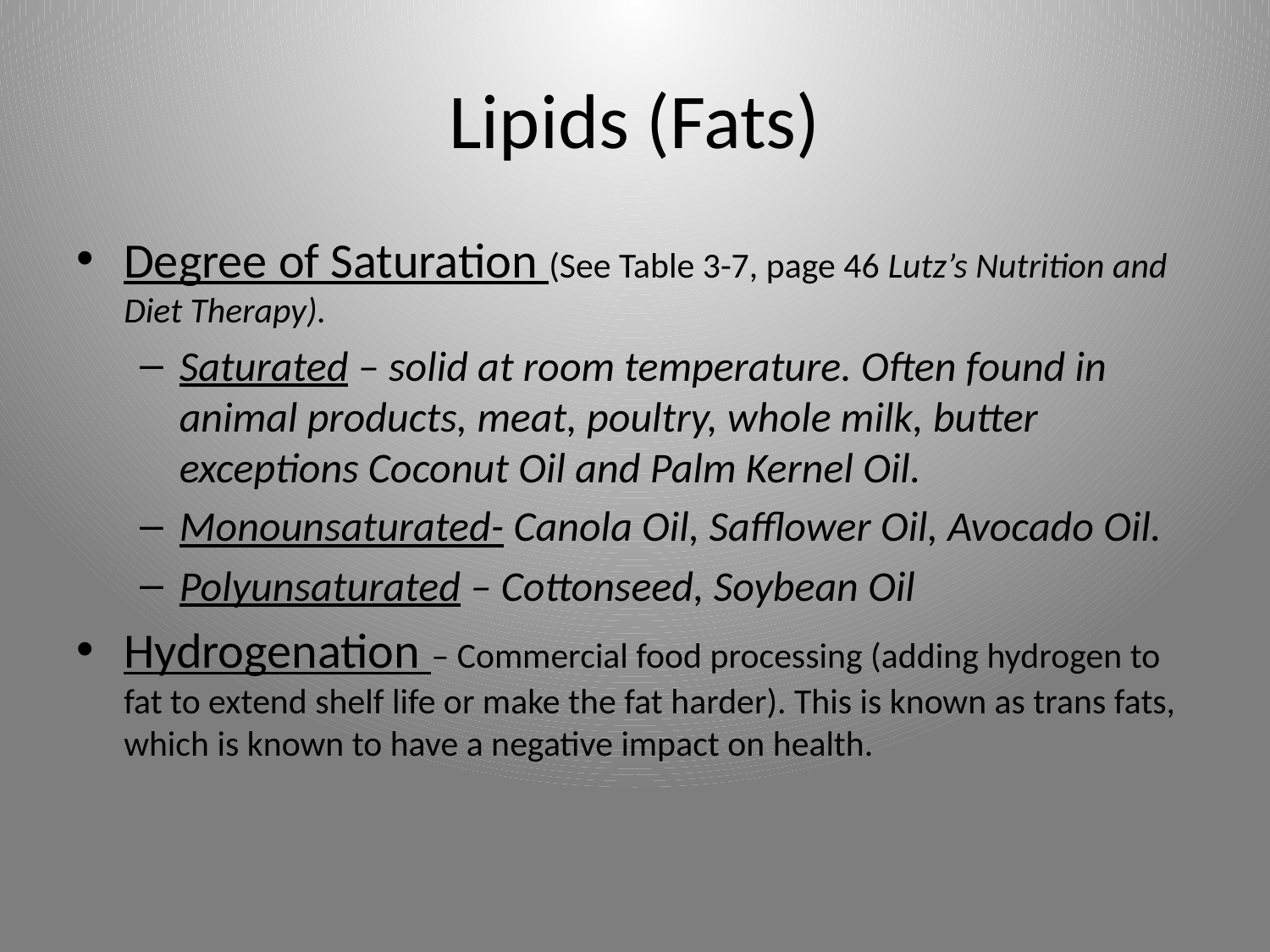

# Lipids (Fats)
Degree of Saturation (See Table 3-7, page 46 Lutz’s Nutrition and Diet Therapy).
Saturated – solid at room temperature. Often found in animal products, meat, poultry, whole milk, butter exceptions Coconut Oil and Palm Kernel Oil.
Monounsaturated- Canola Oil, Safflower Oil, Avocado Oil.
Polyunsaturated – Cottonseed, Soybean Oil
Hydrogenation – Commercial food processing (adding hydrogen to fat to extend shelf life or make the fat harder). This is known as trans fats, which is known to have a negative impact on health.